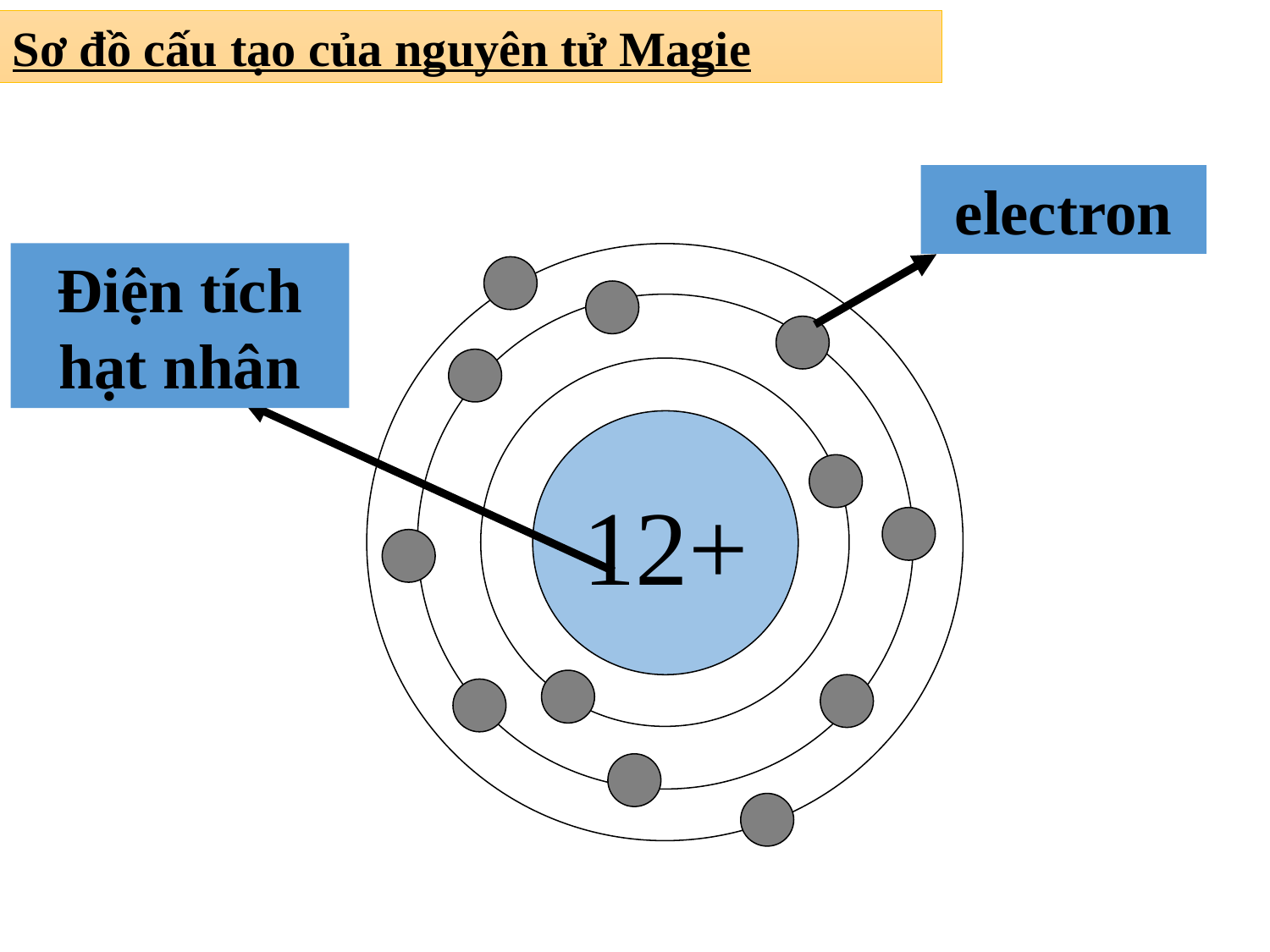

Sơ đồ cấu tạo của nguyên tử Magie
electron
Điện tích hạt nhân

12+